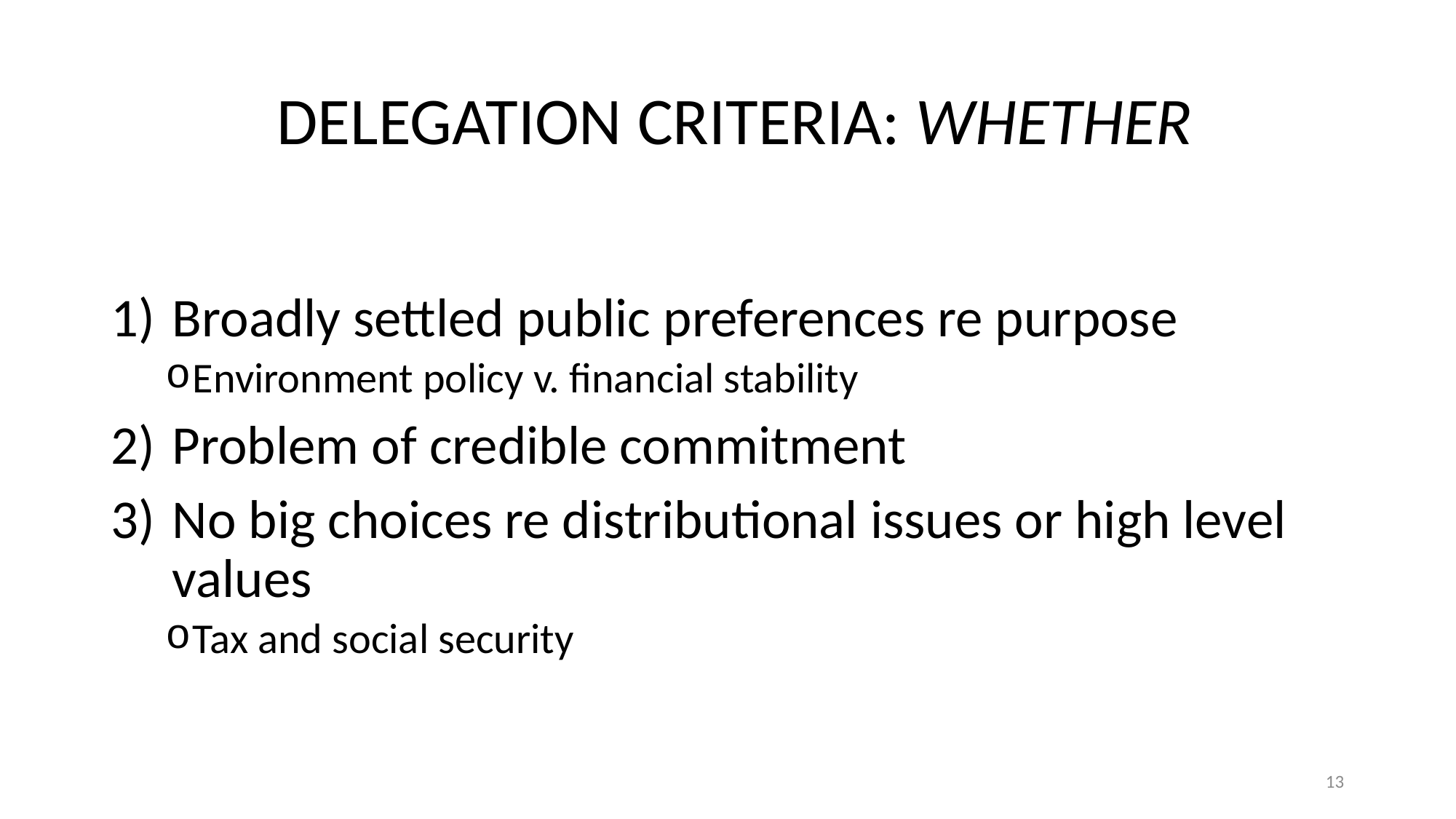

# DELEGATION CRITERIA: WHETHER

Broadly settled public preferences re purpose
Environment policy v. financial stability
Problem of credible commitment
No big choices re distributional issues or high level values
Tax and social security
13